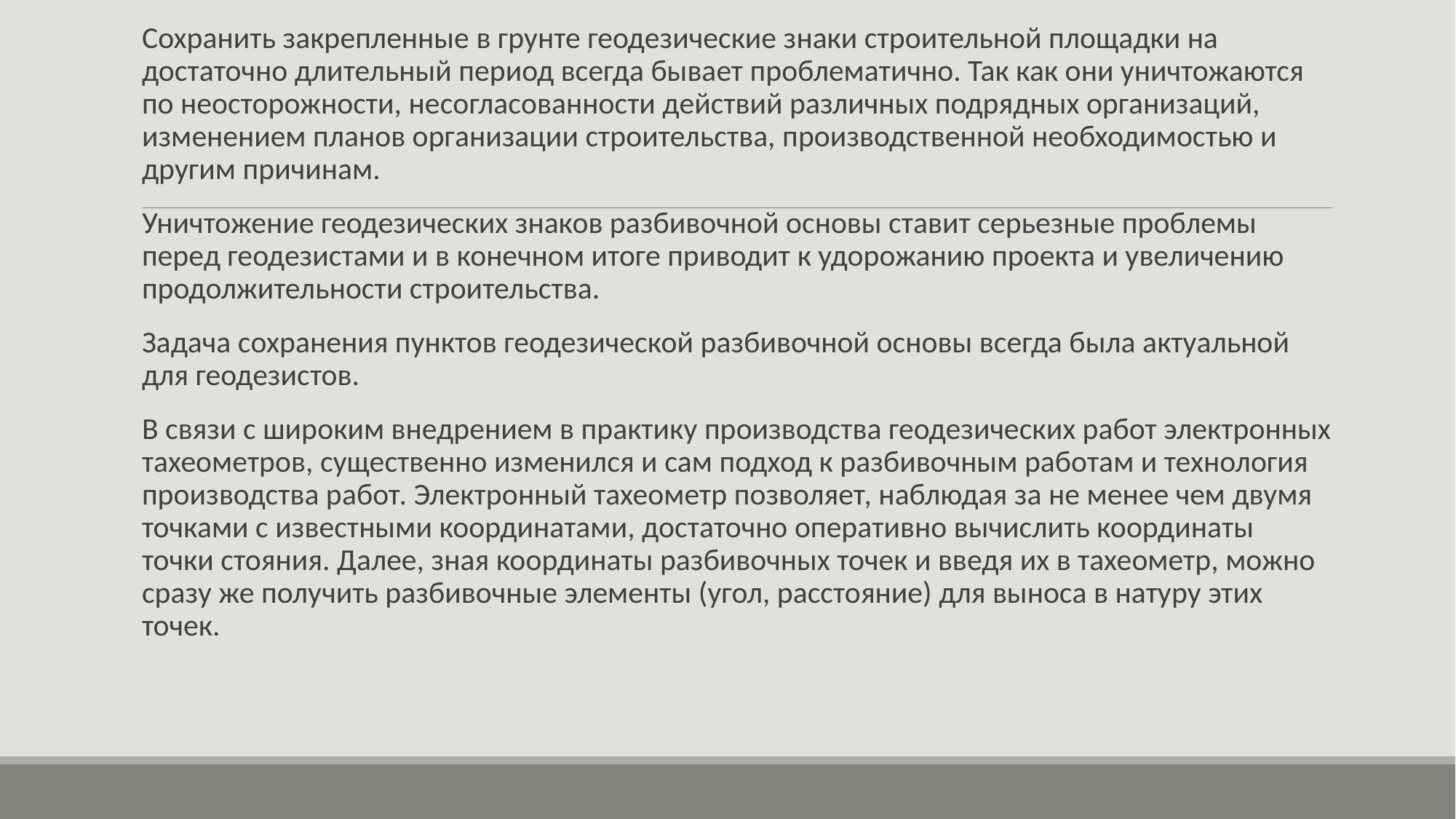

Сохранить закрепленные в грунте геодезические знаки строительной площадки на достаточно длительный период всегда бывает проблематично. Так как они уничтожаются по неосторожности, несогласованности действий различных подрядных организаций, изменением планов организации строительства, производственной необходимостью и другим причинам.
Уничтожение геодезических знаков разбивочной основы ставит серьезные проблемы перед геодезистами и в конечном итоге приводит к удорожанию проекта и увеличению продолжительности строительства.
Задача сохранения пунктов геодезической разбивочной основы всегда была актуальной для геодезистов.
В связи с широким внедрением в практику производства геодезических работ электронных тахеометров, существенно изменился и сам подход к разбивочным работам и технология производства работ. Электронный тахеометр позволяет, наблюдая за не менее чем двумя точками с известными координатами, достаточно оперативно вычислить координаты точки стояния. Далее, зная координаты разбивочных точек и введя их в тахеометр, можно сразу же получить разбивочные элементы (угол, расстояние) для выноса в натуру этих точек.